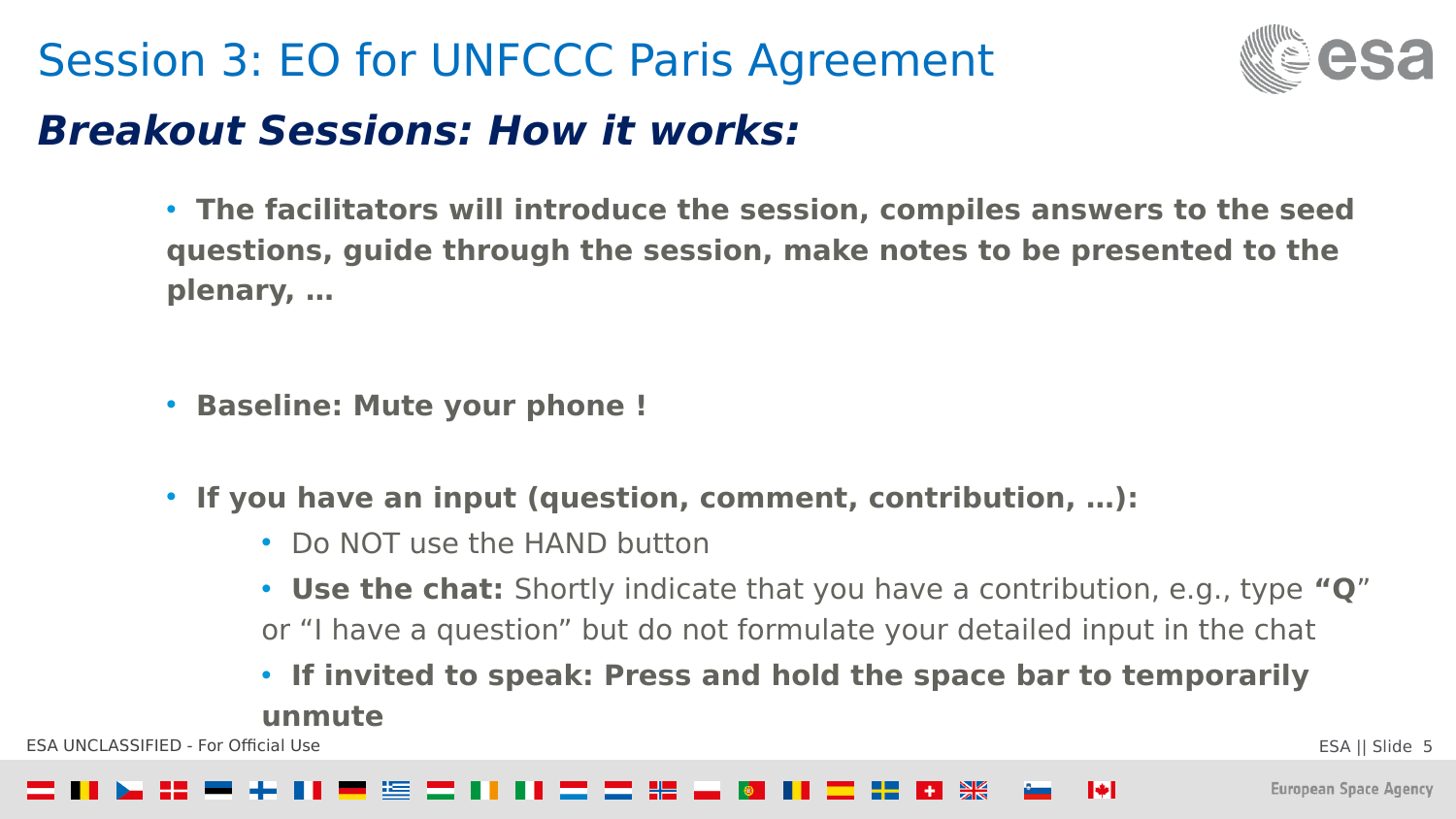

# Session 3: EO for UNFCCC Paris Agreement
Breakout Sessions: How it works:

  The facilitators will introduce the session, compiles answers to the seed questions, guide through the session, make notes to be presented to the plenary, …

  Baseline: Mute your phone !

  If you have an input (question, comment, contribution, …):
  Do NOT use the HAND button
  Use the chat: Shortly indicate that you have a contribution, e.g., type “Q” or “I have a question” but do not formulate your detailed input in the chat
  If invited to speak: Press and hold the space bar to temporarily unmute